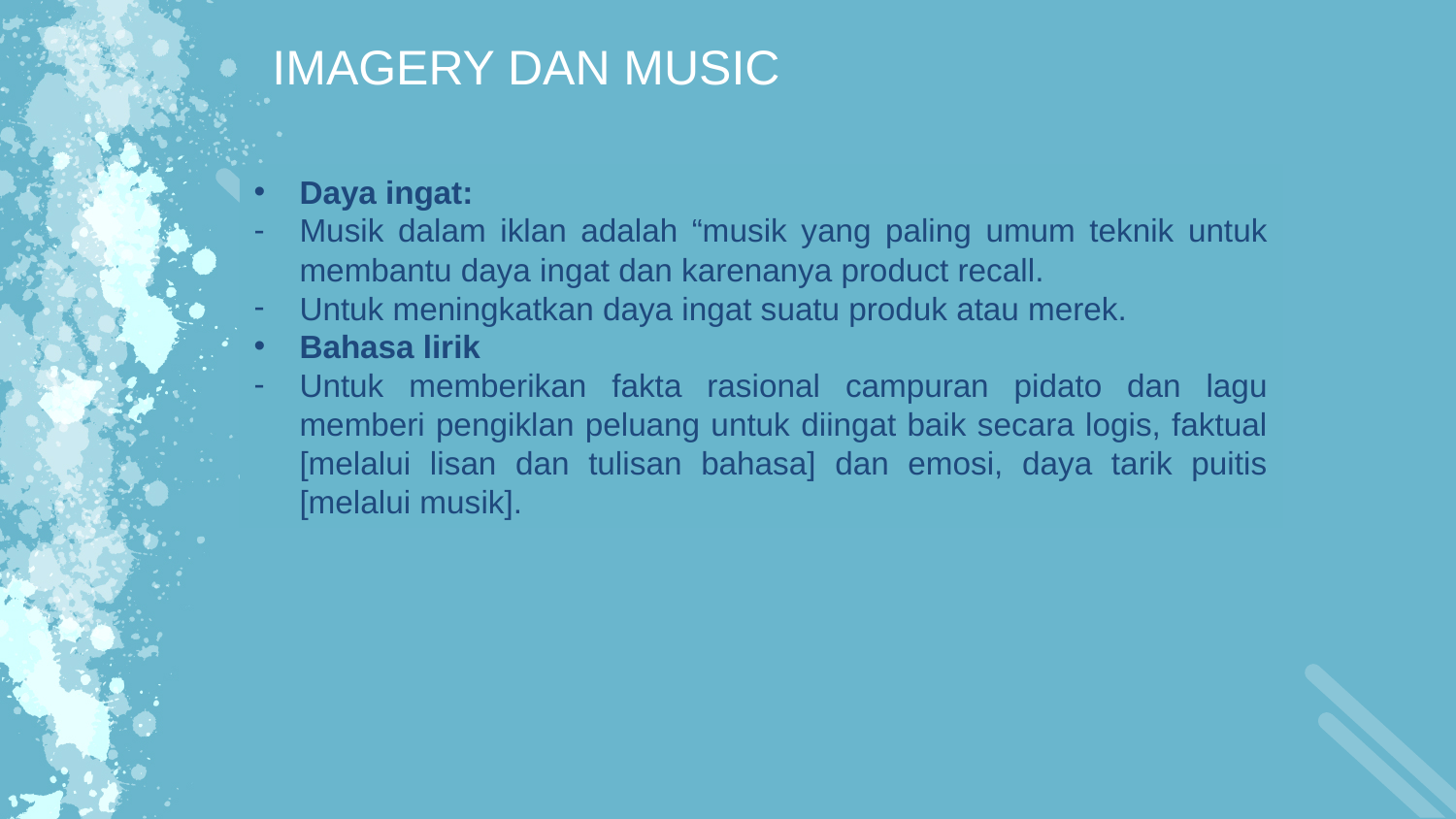

IMAGERY DAN MUSIC
Daya ingat:
Musik dalam iklan adalah “musik yang paling umum teknik untuk membantu daya ingat dan karenanya product recall.
Untuk meningkatkan daya ingat suatu produk atau merek.
Bahasa lirik
Untuk memberikan fakta rasional campuran pidato dan lagu memberi pengiklan peluang untuk diingat baik secara logis, faktual [melalui lisan dan tulisan bahasa] dan emosi, daya tarik puitis [melalui musik].